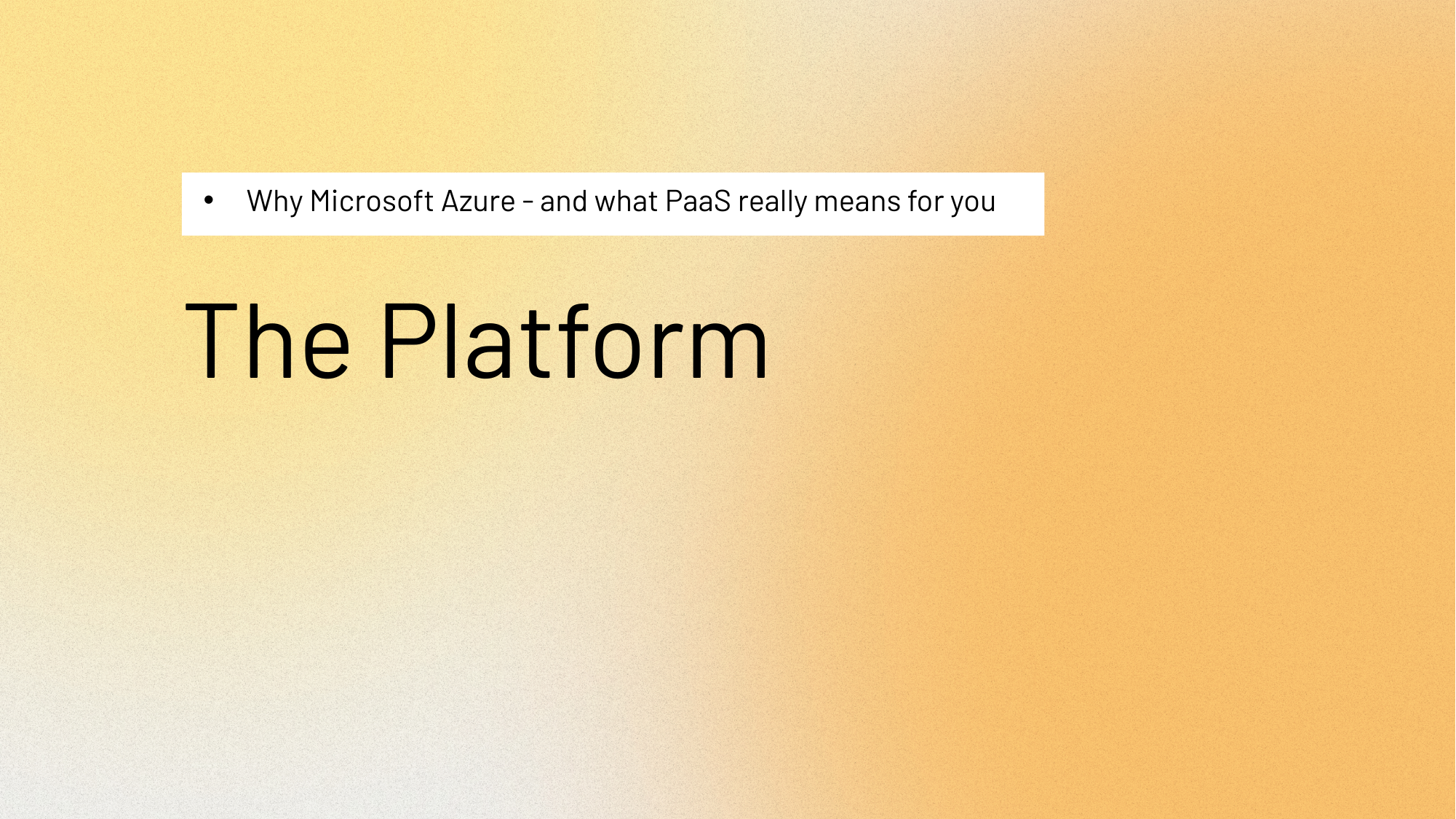

Why Microsoft Azure - and what PaaS really means for you
# The Platform